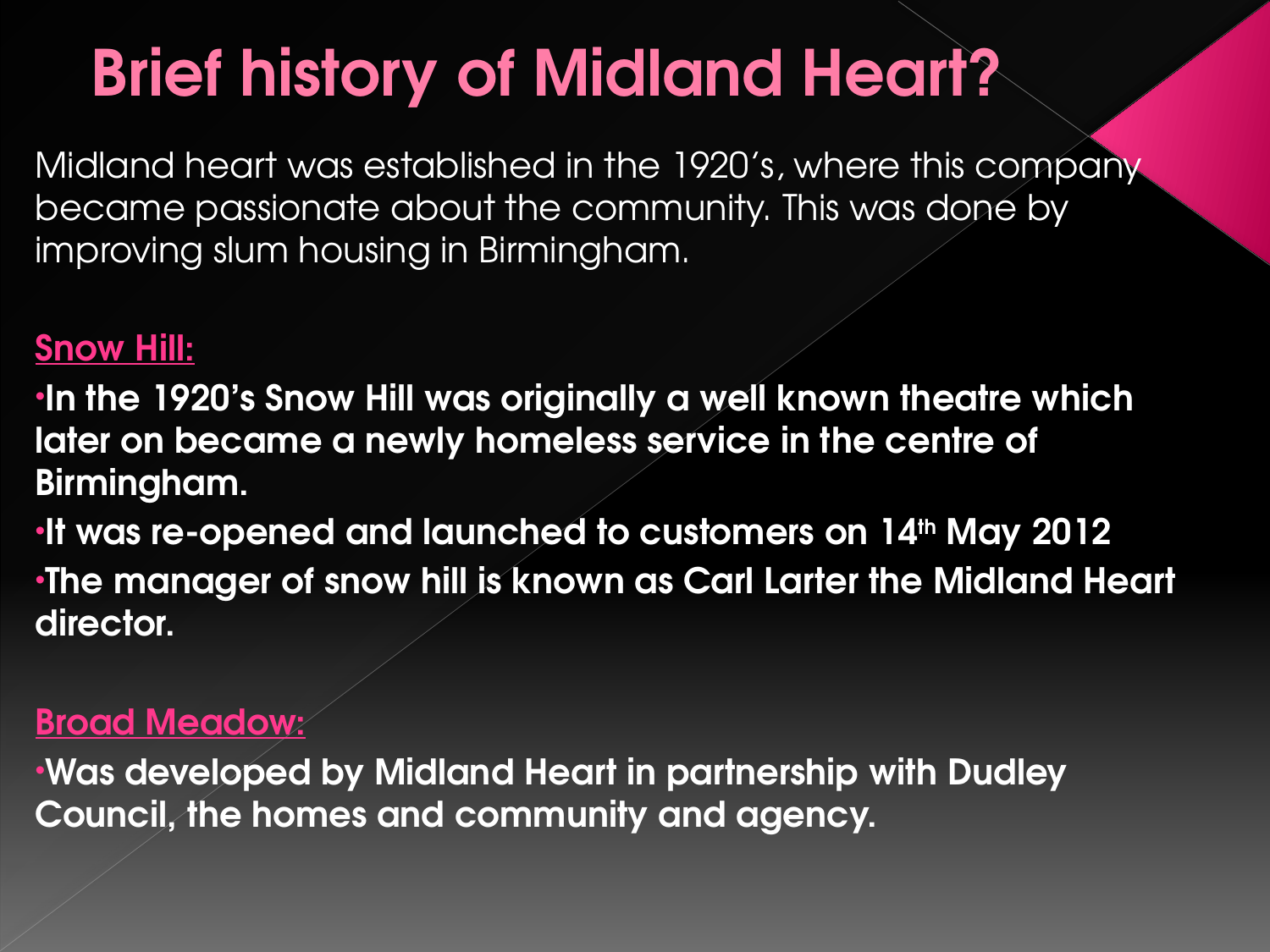

# Brief history of Midland Heart?
Midland heart was established in the 1920’s, where this company became passionate about the community. This was done by improving slum housing in Birmingham.

Snow Hill:
In the 1920’s Snow Hill was originally a well known theatre which later on became a newly homeless service in the centre of Birmingham.
It was re-opened and launched to customers on 14th May 2012
The manager of snow hill is known as Carl Larter the Midland Heart director.

Broad Meadow:
Was developed by Midland Heart in partnership with Dudley Council, the homes and community and agency.